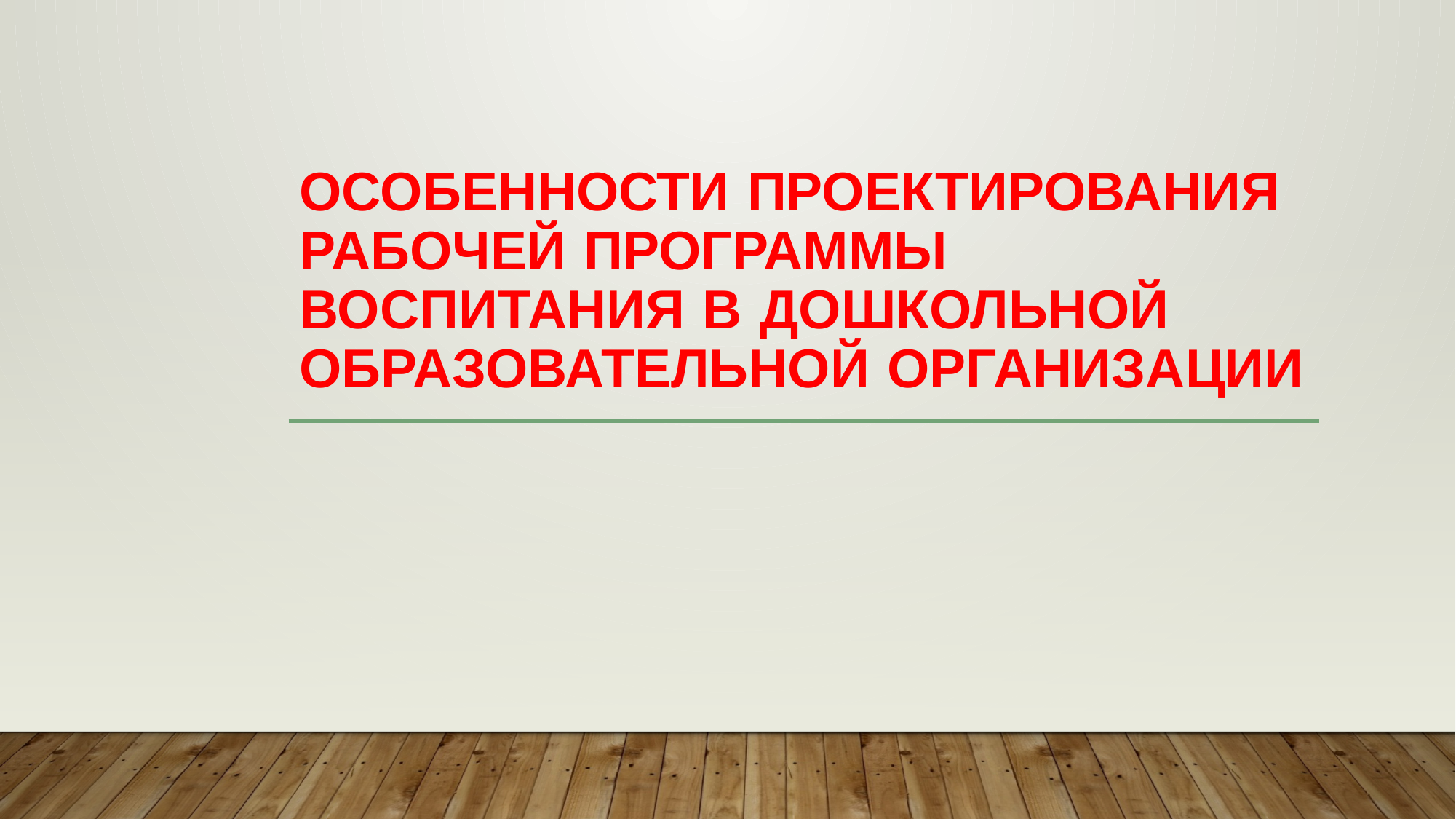

# Особенности проектирования рабочей программы воспитания в дошкольной образовательной организации